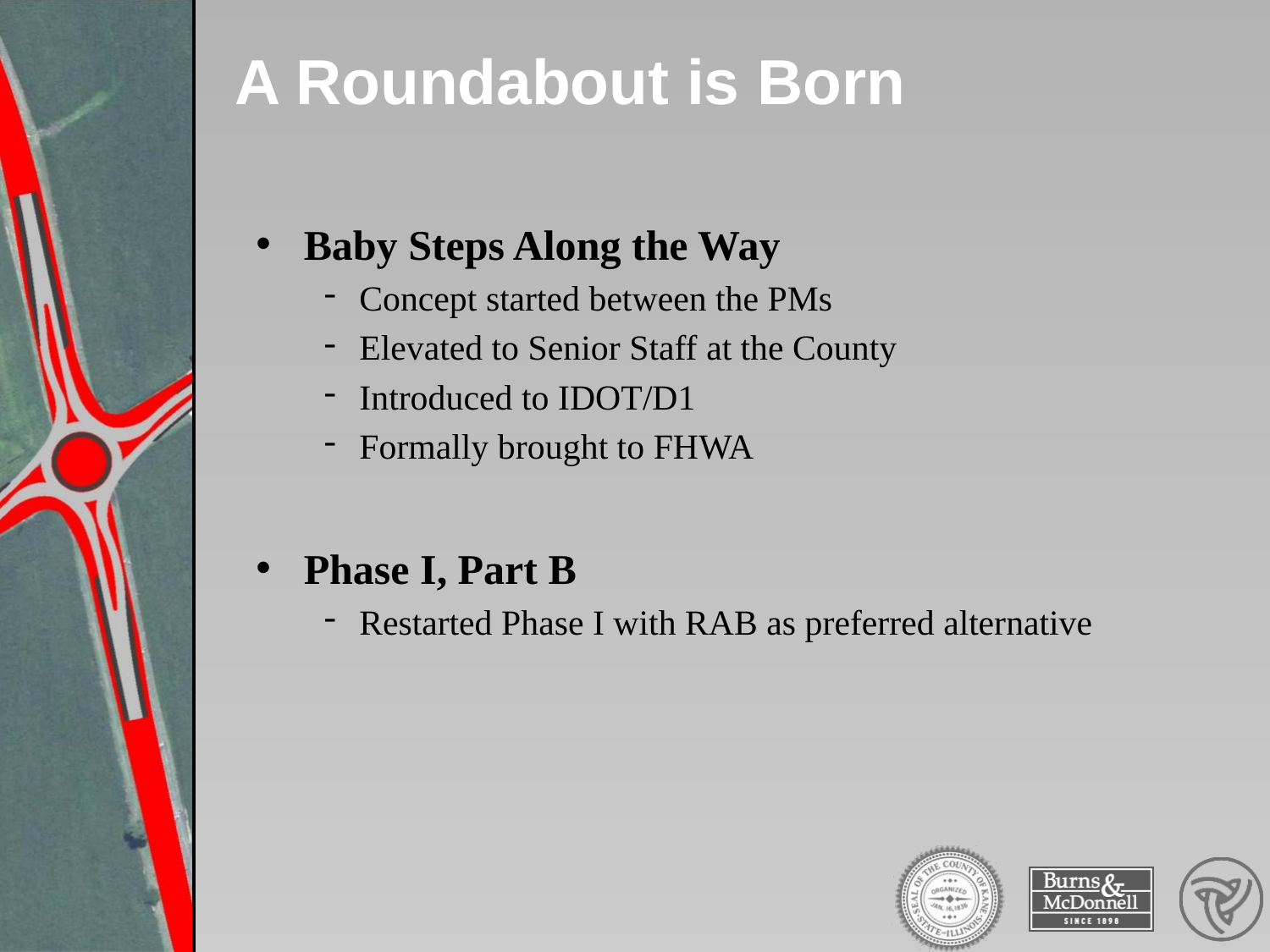

# A Roundabout is Born
Baby Steps Along the Way
Concept started between the PMs
Elevated to Senior Staff at the County
Introduced to IDOT/D1
Formally brought to FHWA

Phase I, Part B
Restarted Phase I with RAB as preferred alternative